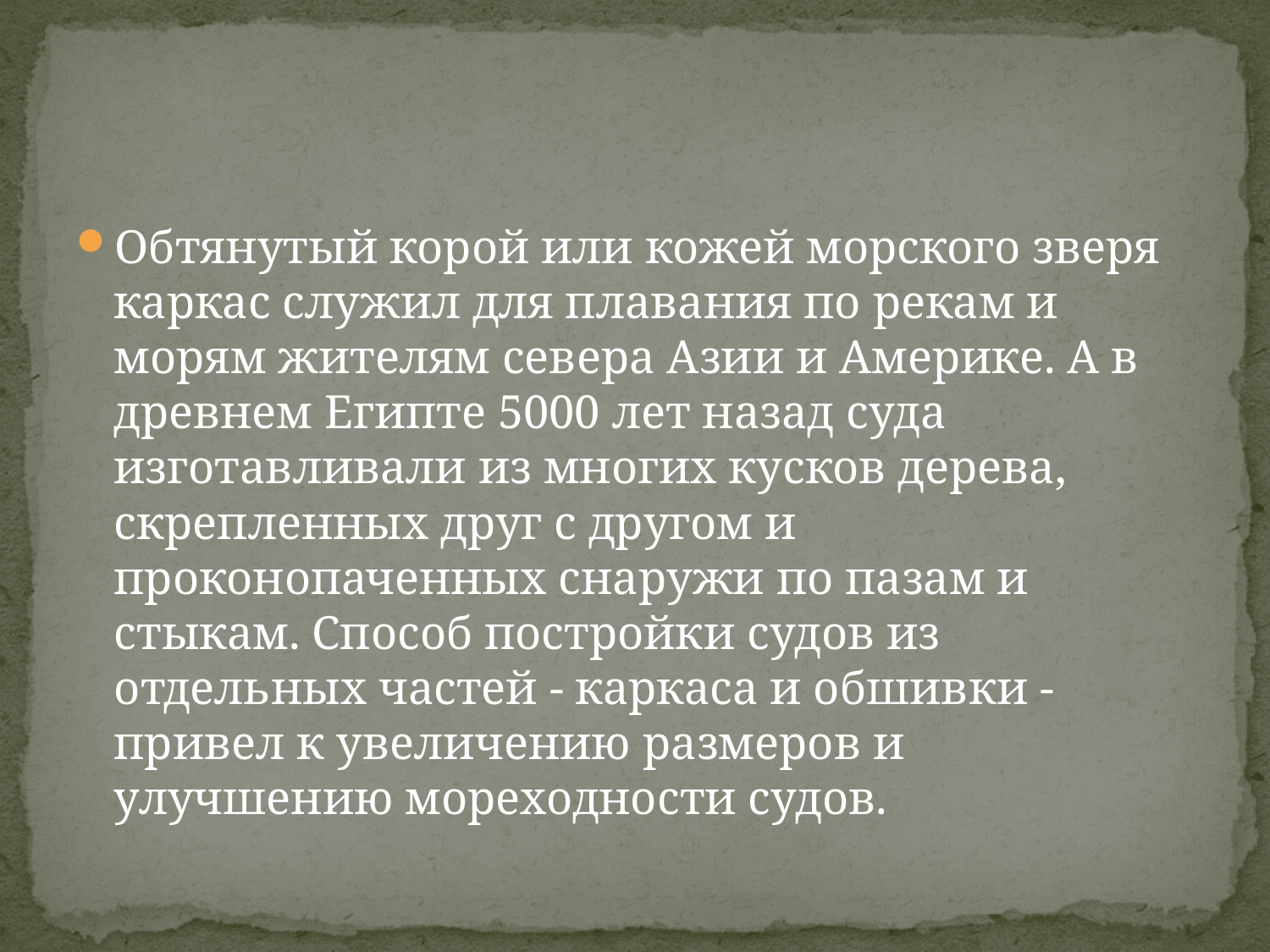

#
Обтянутый корой или кожей морского зверя каркас служил для плавания по рекам и морям жителям севера Азии и Америке. А в древнем Египте 5000 лет назад суда изготавливали из многих кусков дерева, скрепленных друг с другом и проконопаченных снаружи по пазам и стыкам. Способ постройки судов из отдельных частей - каркаса и обшивки - привел к увеличению размеров и улучшению мореходности судов.